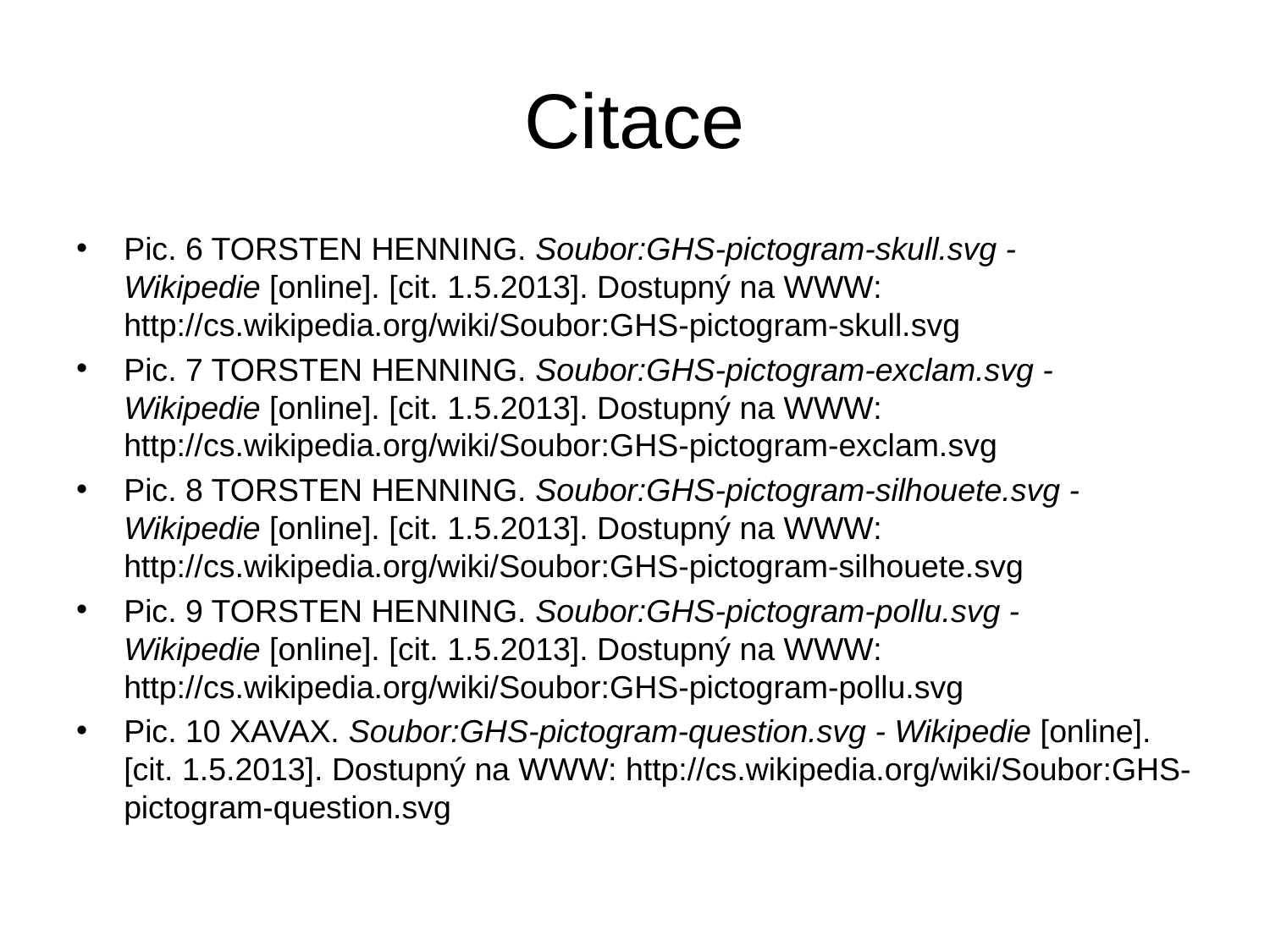

# Citace
Pic. 6 TORSTEN HENNING. Soubor:GHS-pictogram-skull.svg - Wikipedie [online]. [cit. 1.5.2013]. Dostupný na WWW: http://cs.wikipedia.org/wiki/Soubor:GHS-pictogram-skull.svg
Pic. 7 TORSTEN HENNING. Soubor:GHS-pictogram-exclam.svg - Wikipedie [online]. [cit. 1.5.2013]. Dostupný na WWW: http://cs.wikipedia.org/wiki/Soubor:GHS-pictogram-exclam.svg
Pic. 8 TORSTEN HENNING. Soubor:GHS-pictogram-silhouete.svg - Wikipedie [online]. [cit. 1.5.2013]. Dostupný na WWW: http://cs.wikipedia.org/wiki/Soubor:GHS-pictogram-silhouete.svg
Pic. 9 TORSTEN HENNING. Soubor:GHS-pictogram-pollu.svg - Wikipedie [online]. [cit. 1.5.2013]. Dostupný na WWW: http://cs.wikipedia.org/wiki/Soubor:GHS-pictogram-pollu.svg
Pic. 10 XAVAX. Soubor:GHS-pictogram-question.svg - Wikipedie [online]. [cit. 1.5.2013]. Dostupný na WWW: http://cs.wikipedia.org/wiki/Soubor:GHS-pictogram-question.svg